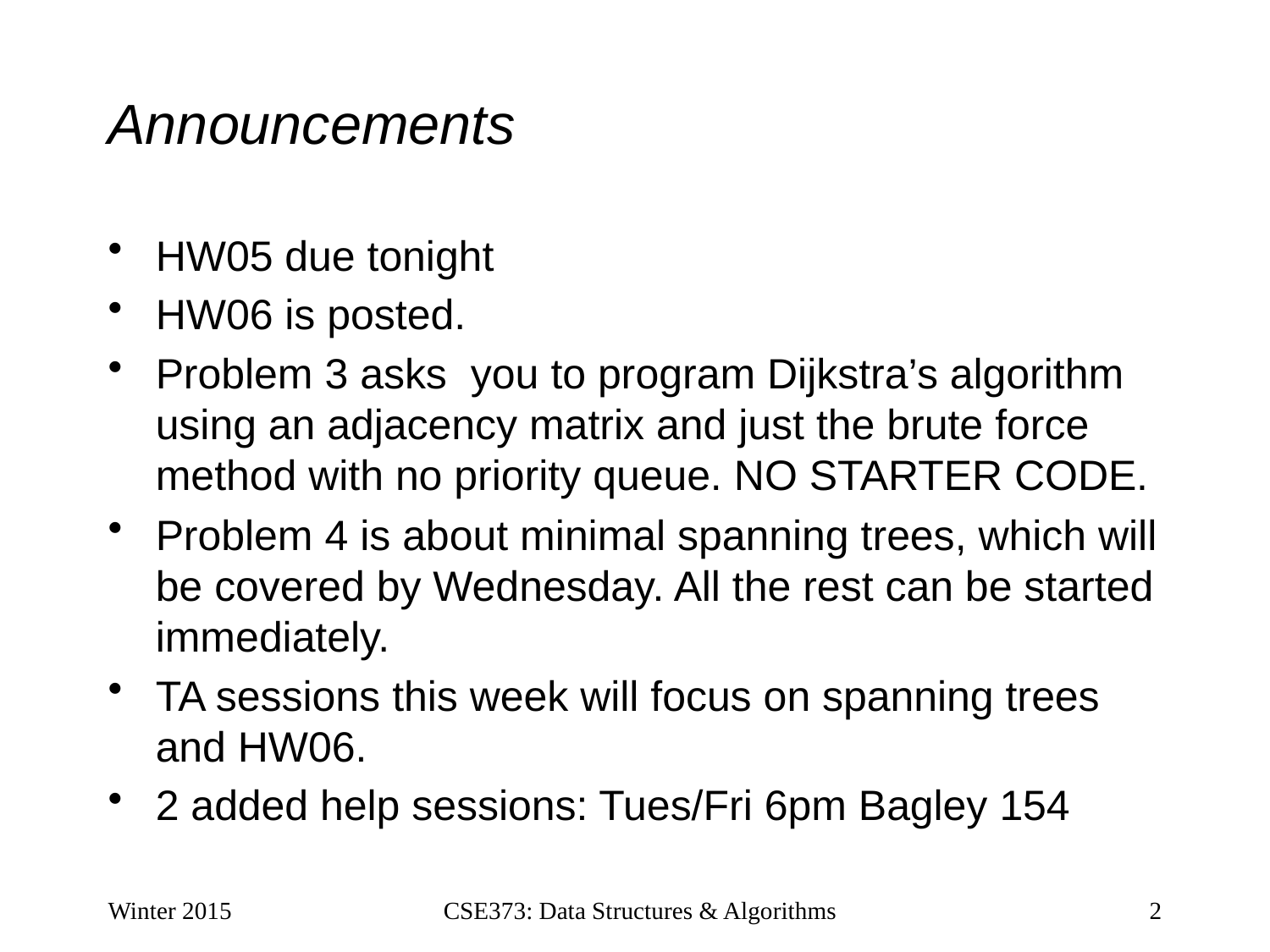

# Announcements
HW05 due tonight
HW06 is posted.
Problem 3 asks  you to program Dijkstra’s algorithm using an adjacency matrix and just the brute force method with no priority queue. NO STARTER CODE.
Problem 4 is about minimal spanning trees, which will be covered by Wednesday. All the rest can be started immediately.
TA sessions this week will focus on spanning trees and HW06.
2 added help sessions: Tues/Fri 6pm Bagley 154
Winter 2015
CSE373: Data Structures & Algorithms
2